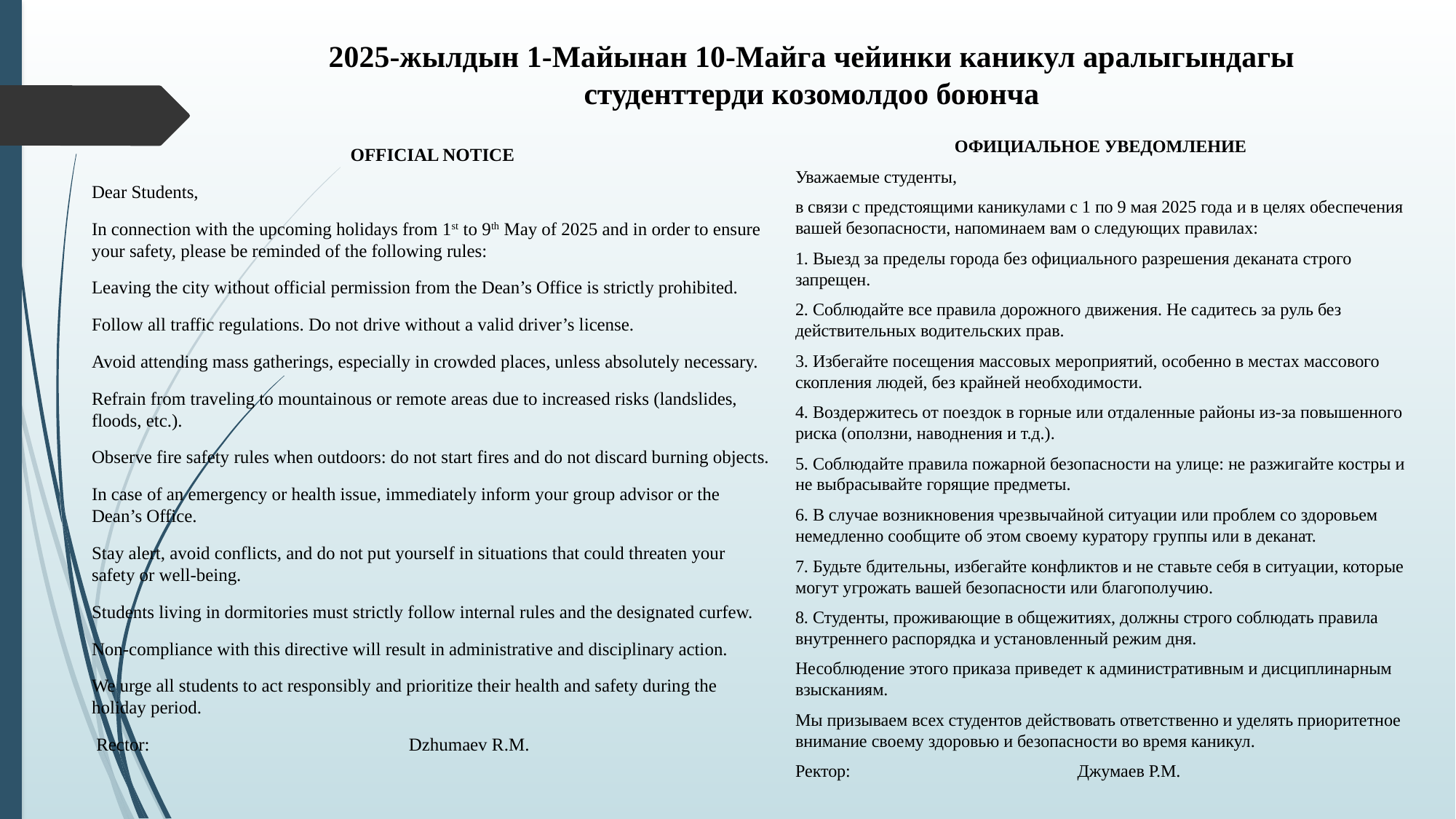

# 2025-жылдын 1-Майынан 10-Майга чейинки каникул аралыгындагы студенттерди козомолдоо боюнча
ОФИЦИАЛЬНОЕ УВЕДОМЛЕНИЕ
Уважаемые студенты,
в связи с предстоящими каникулами с 1 по 9 мая 2025 года и в целях обеспечения вашей безопасности, напоминаем вам о следующих правилах:
1. Выезд за пределы города без официального разрешения деканата строго запрещен.
2. Соблюдайте все правила дорожного движения. Не садитесь за руль без действительных водительских прав.
3. Избегайте посещения массовых мероприятий, особенно в местах массового скопления людей, без крайней необходимости.
4. Воздержитесь от поездок в горные или отдаленные районы из-за повышенного риска (оползни, наводнения и т.д.).
5. Соблюдайте правила пожарной безопасности на улице: не разжигайте костры и не выбрасывайте горящие предметы.
6. В случае возникновения чрезвычайной ситуации или проблем со здоровьем немедленно сообщите об этом своему куратору группы или в деканат.
7. Будьте бдительны, избегайте конфликтов и не ставьте себя в ситуации, которые могут угрожать вашей безопасности или благополучию.
8. Студенты, проживающие в общежитиях, должны строго соблюдать правила внутреннего распорядка и установленный режим дня.
Несоблюдение этого приказа приведет к административным и дисциплинарным взысканиям.
Мы призываем всех студентов действовать ответственно и уделять приоритетное внимание своему здоровью и безопасности во время каникул.
Ректор:                                                    Джумаев Р.М.

OFFICIAL NOTICE
Dear Students,
In connection with the upcoming holidays from 1st to 9th May of 2025 and in order to ensure your safety, please be reminded of the following rules:
Leaving the city without official permission from the Dean’s Office is strictly prohibited.
Follow all traffic regulations. Do not drive without a valid driver’s license.
Avoid attending mass gatherings, especially in crowded places, unless absolutely necessary.
Refrain from traveling to mountainous or remote areas due to increased risks (landslides, floods, etc.).
Observe fire safety rules when outdoors: do not start fires and do not discard burning objects.
In case of an emergency or health issue, immediately inform your group advisor or the Dean’s Office.
Stay alert, avoid conflicts, and do not put yourself in situations that could threaten your safety or well-being.
Students living in dormitories must strictly follow internal rules and the designated curfew.
Non-compliance with this directive will result in administrative and disciplinary action.
We urge all students to act responsibly and prioritize their health and safety during the holiday period.
 Rector:                                                         Dzhumaev R.M.